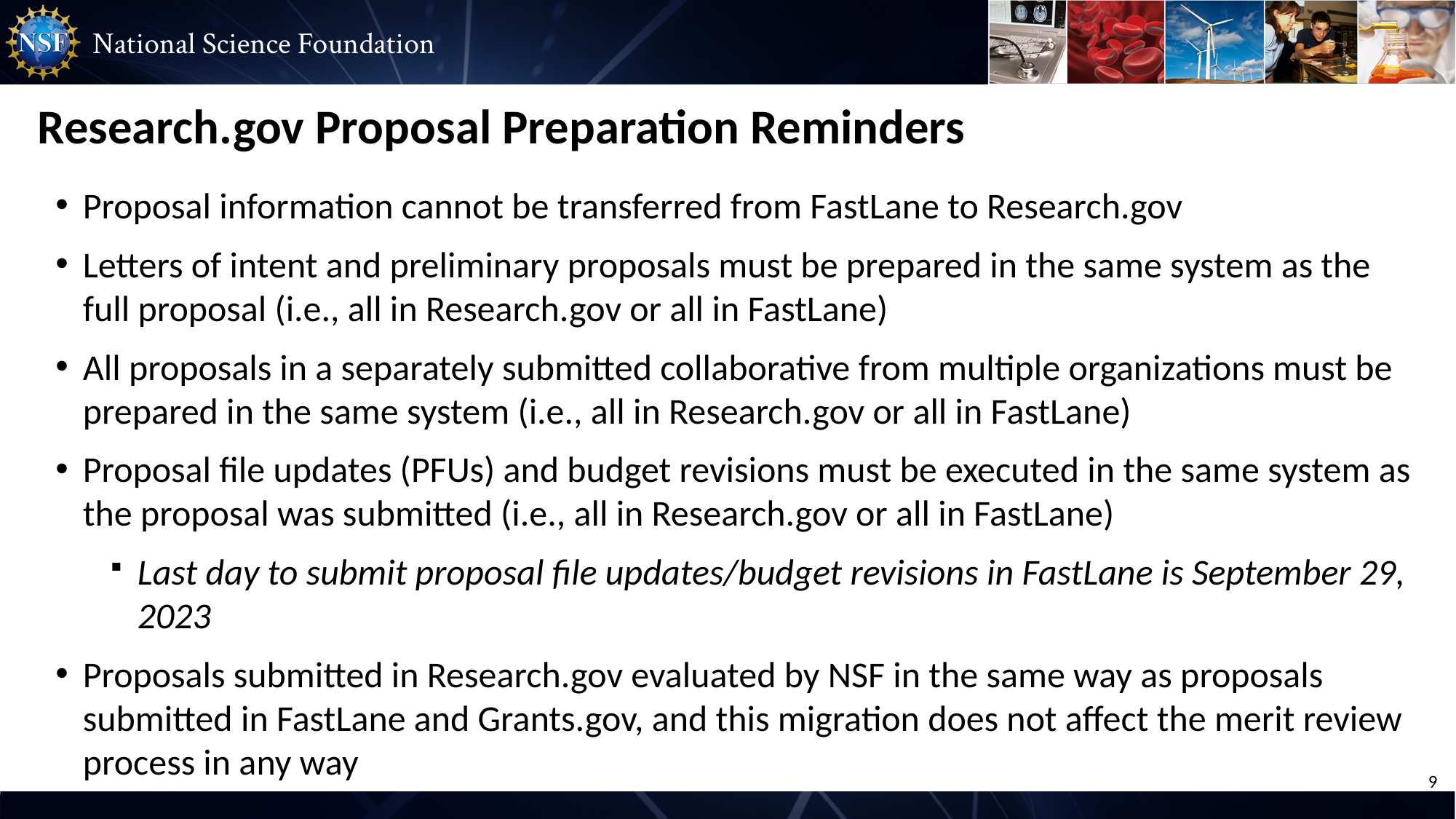

Research.gov Proposal Preparation Reminders
Proposal information cannot be transferred from FastLane to Research.gov
Letters of intent and preliminary proposals must be prepared in the same system as the full proposal (i.e., all in Research.gov or all in FastLane)
All proposals in a separately submitted collaborative from multiple organizations must be prepared in the same system (i.e., all in Research.gov or all in FastLane)
Proposal file updates (PFUs) and budget revisions must be executed in the same system as the proposal was submitted (i.e., all in Research.gov or all in FastLane)
Last day to submit proposal file updates/budget revisions in FastLane is September 29, 2023
Proposals submitted in Research.gov evaluated by NSF in the same way as proposals submitted in FastLane and Grants.gov, and this migration does not affect the merit review process in any way

9